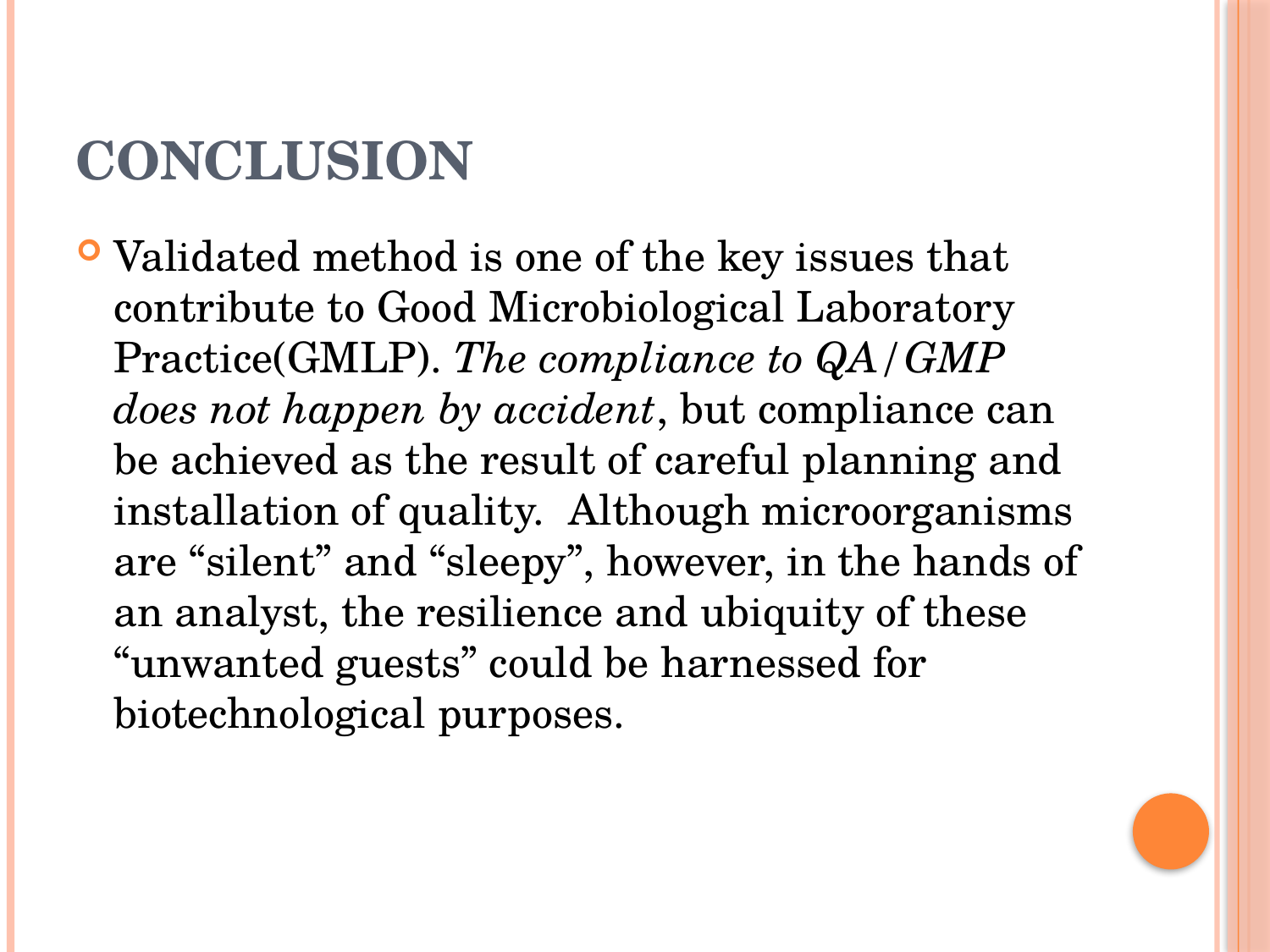

# Conclusion
Validated method is one of the key issues that contribute to Good Microbiological Laboratory Practice(GMLP). The compliance to QA/GMP does not happen by accident, but compliance can be achieved as the result of careful planning and installation of quality.  Although microorganisms are “silent” and “sleepy”, however, in the hands of an analyst, the resilience and ubiquity of these “unwanted guests” could be harnessed for biotechnological purposes.